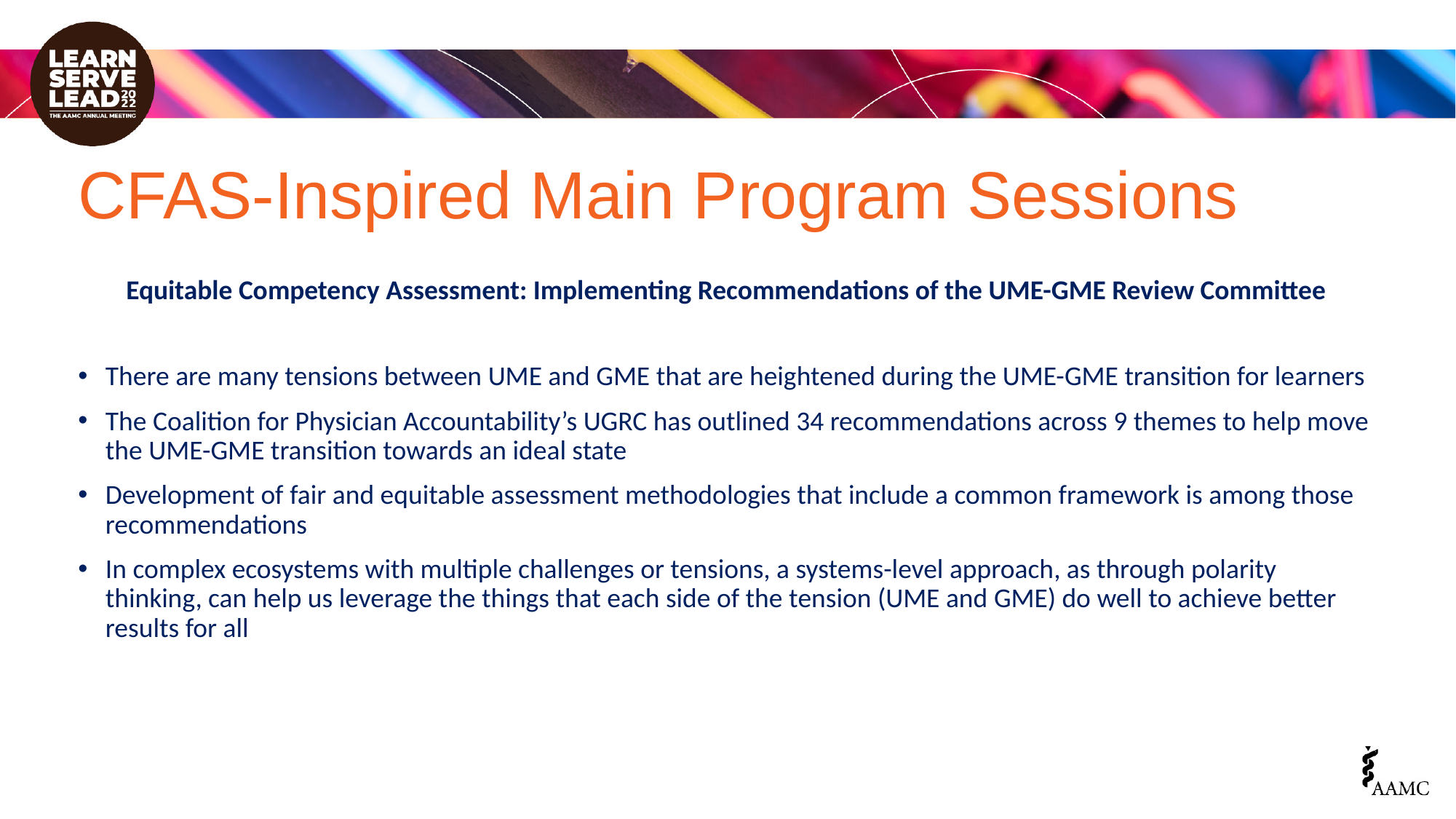

# CFAS-Inspired Main Program Sessions
Equitable Competency Assessment: Implementing Recommendations of the UME-GME Review Committee

There are many tensions between UME and GME that are heightened during the UME-GME transition for learners
The Coalition for Physician Accountability’s UGRC has outlined 34 recommendations across 9 themes to help move the UME-GME transition towards an ideal state
Development of fair and equitable assessment methodologies that include a common framework is among those recommendations
In complex ecosystems with multiple challenges or tensions, a systems-level approach, as through polarity thinking, can help us leverage the things that each side of the tension (UME and GME) do well to achieve better results for all